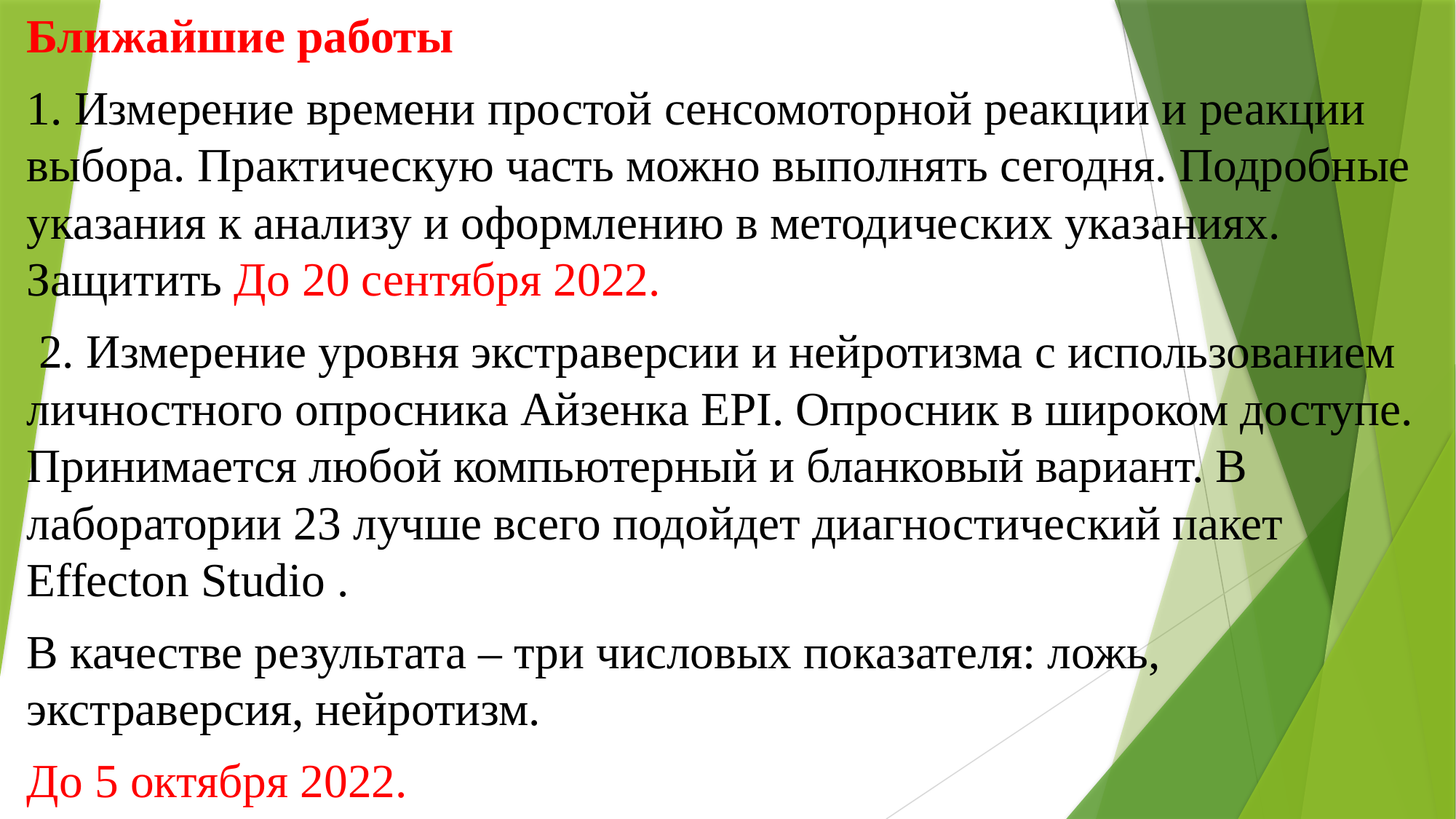

Ближайшие работы
1. Измерение времени простой сенсомоторной реакции и реакции выбора. Практическую часть можно выполнять сегодня. Подробные указания к анализу и оформлению в методических указаниях. Защитить До 20 сентября 2022.
 2. Измерение уровня экстраверсии и нейротизма с использованием личностного опросника Айзенка EPI. Опросник в широком доступе. Принимается любой компьютерный и бланковый вариант. В лаборатории 23 лучше всего подойдет диагностический пакет Effecton Studio .
В качестве результата – три числовых показателя: ложь, экстраверсия, нейротизм.
До 5 октября 2022.